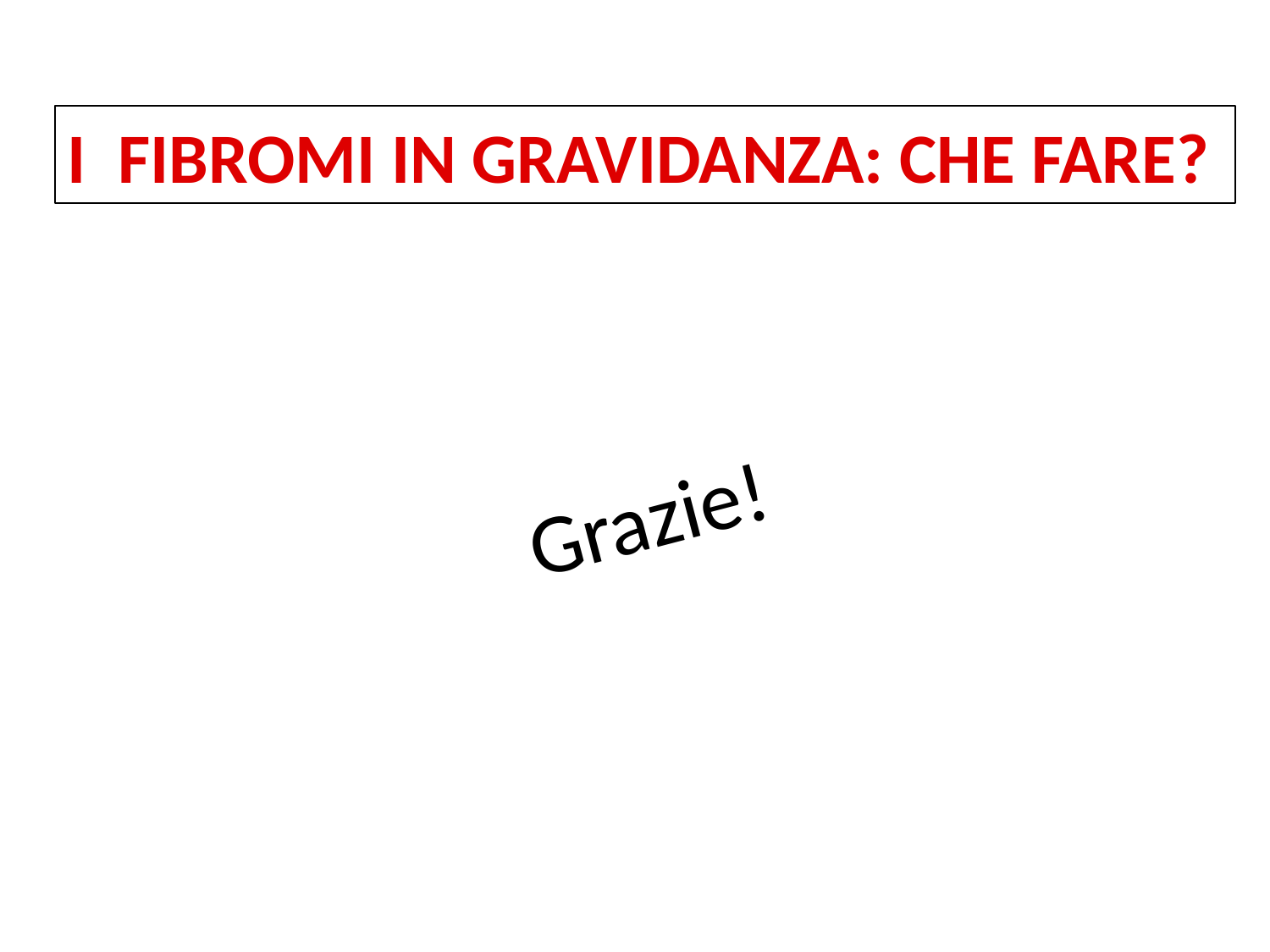

I  FIBROMI IN GRAVIDANZA: CHE FARE?
Grazie!